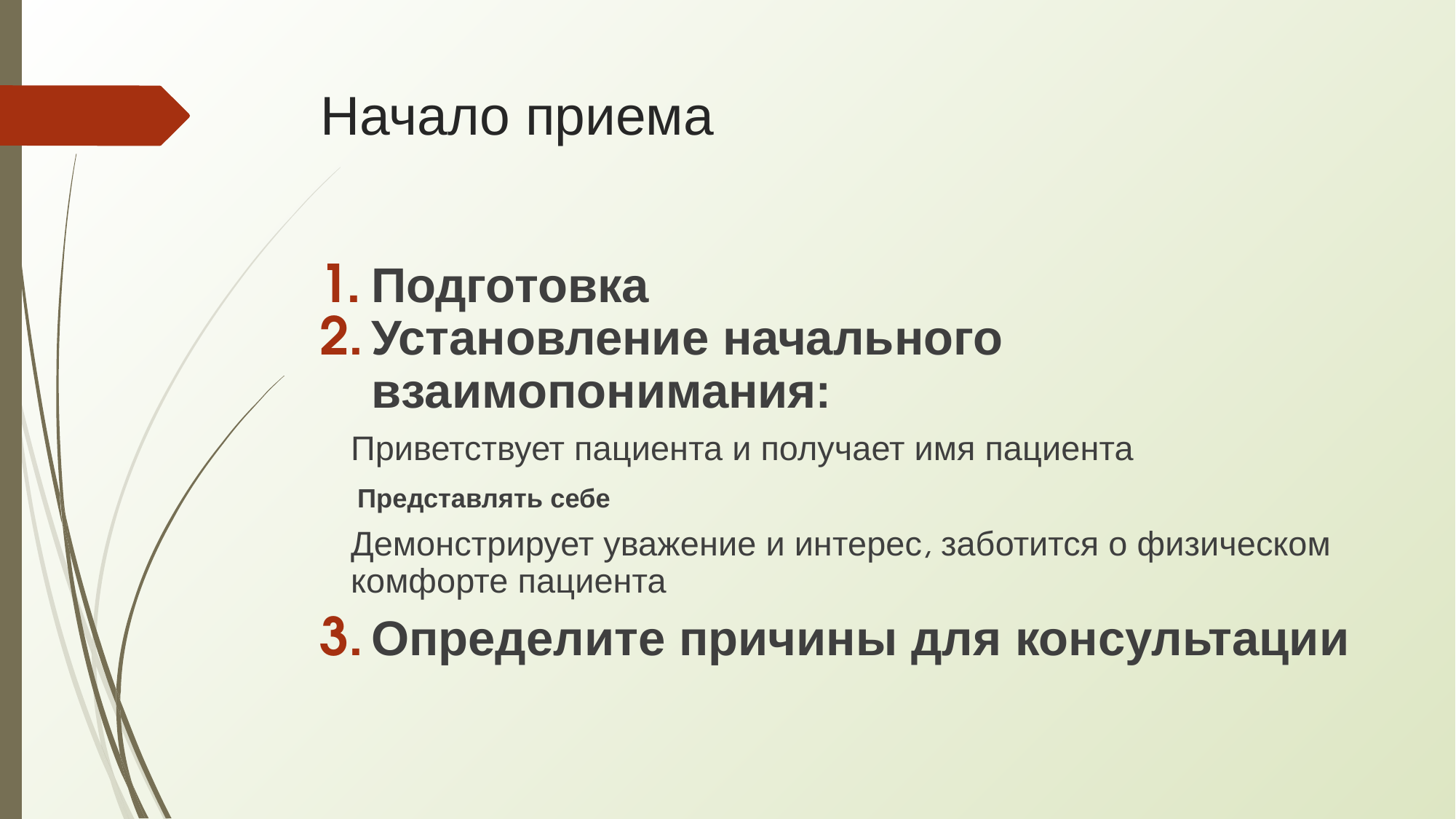

# Начало приема
Подготовка
Установление начального взаимопонимания:
Приветствует пациента и получает имя пациента
     Представлять себе
Демонстрирует уважение и интерес, заботится о физическом комфорте пациента
Определите причины для консультации